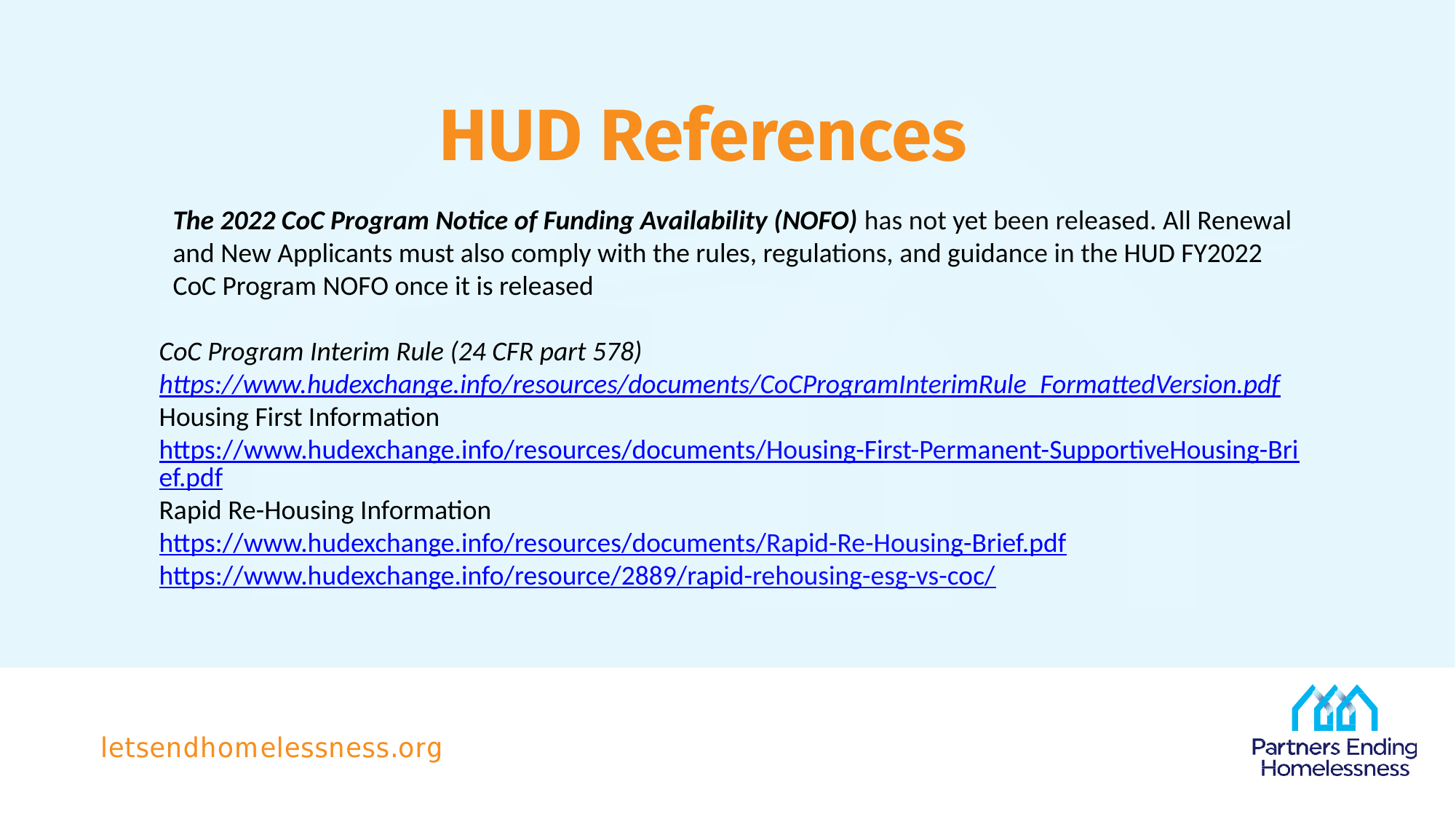

# HUD References

The 2022 CoC Program Notice of Funding Availability (NOFO) has not yet been released. All Renewal and New Applicants must also comply with the rules, regulations, and guidance in the HUD FY2022 CoC Program NOFO once it is released

CoC Program Interim Rule (24 CFR part 578) https://www.hudexchange.info/resources/documents/CoCProgramInterimRule_FormattedVersion.pdf
Housing First Information
https://www.hudexchange.info/resources/documents/Housing-First-Permanent-SupportiveHousing-Brief.pdf
Rapid Re-Housing Information
https://www.hudexchange.info/resources/documents/Rapid-Re-Housing-Brief.pdf
https://www.hudexchange.info/resource/2889/rapid-rehousing-esg-vs-coc/

letsendhomelessness.org